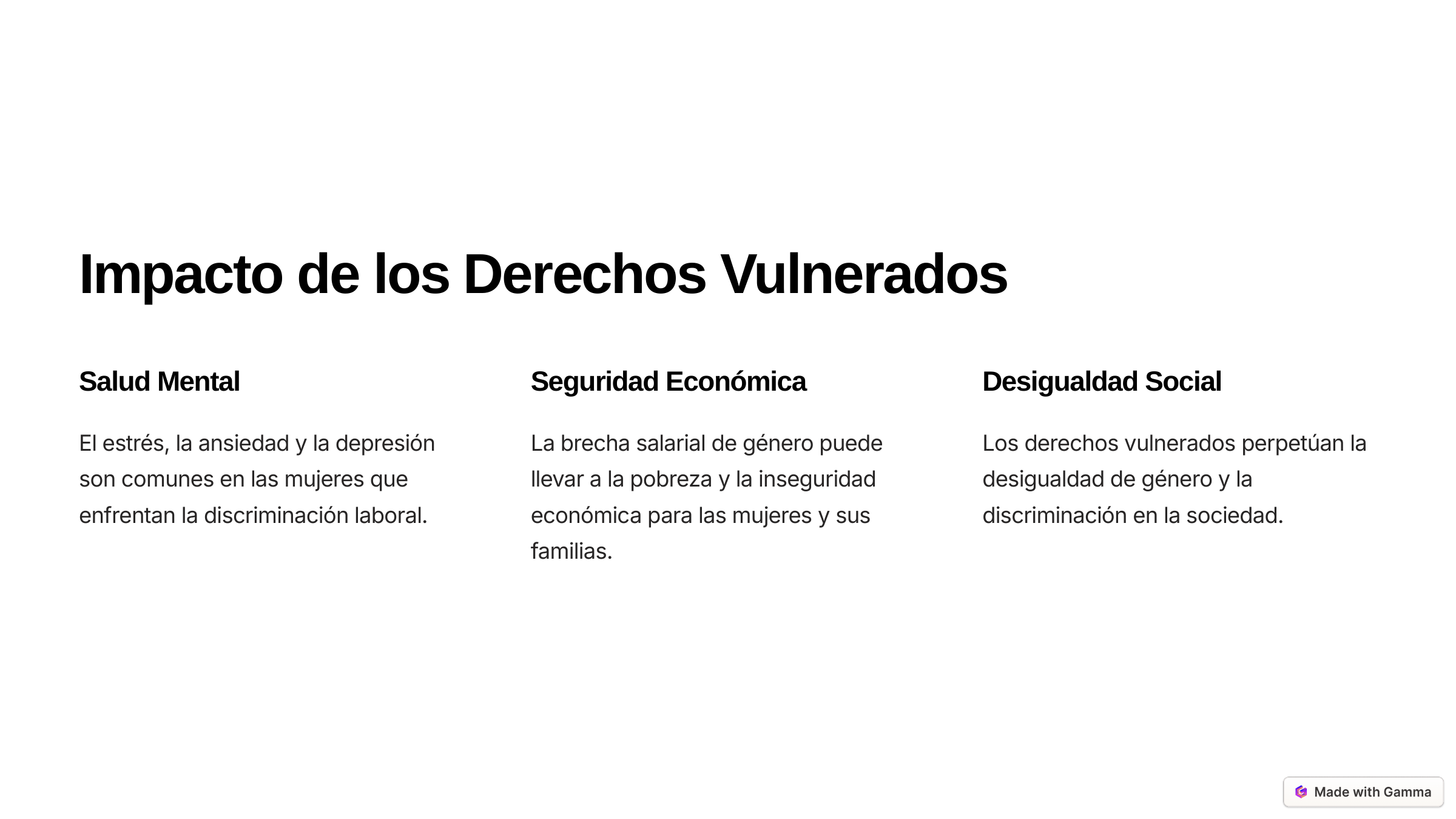

Impacto de los Derechos Vulnerados
Salud Mental
Seguridad Económica
Desigualdad Social
El estrés, la ansiedad y la depresión son comunes en las mujeres que enfrentan la discriminación laboral.
La brecha salarial de género puede llevar a la pobreza y la inseguridad económica para las mujeres y sus familias.
Los derechos vulnerados perpetúan la desigualdad de género y la discriminación en la sociedad.